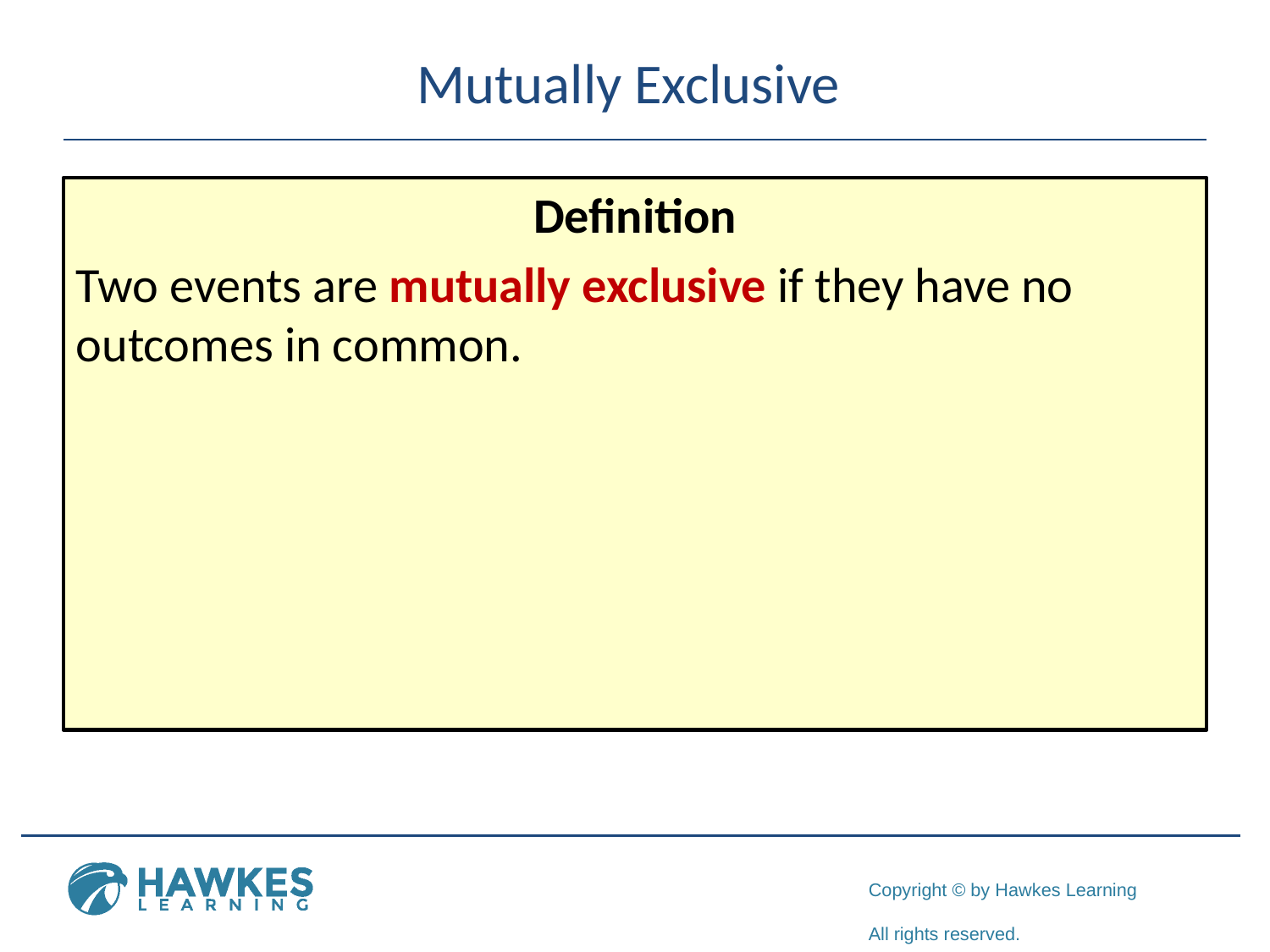

# Mutually Exclusive
Definition
Two events are mutually exclusive if they have no outcomes in common.